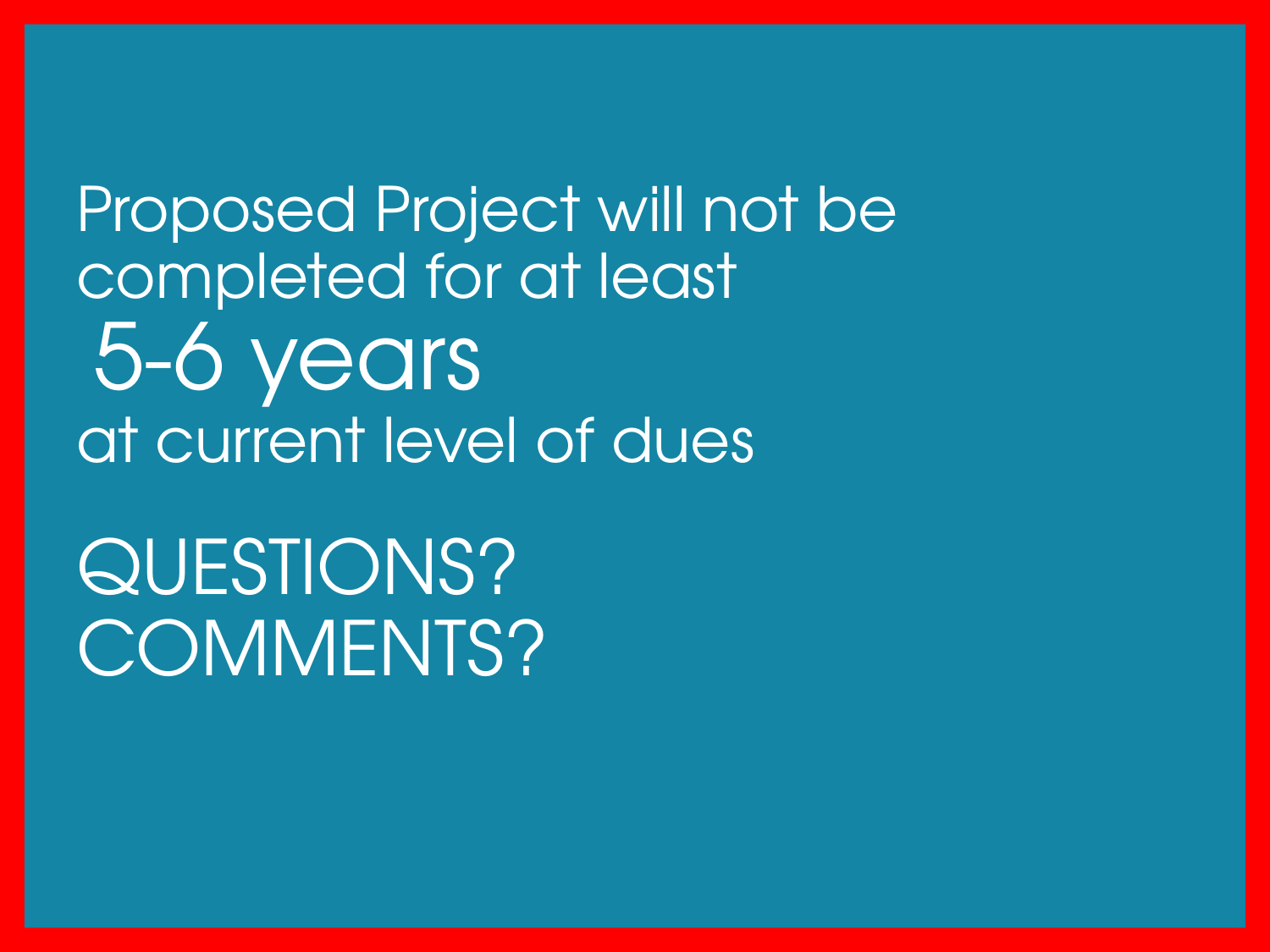

# Proposed Project will not be completed for at least 5-6 years at current level of dues QUESTIONS? COMMENTS?